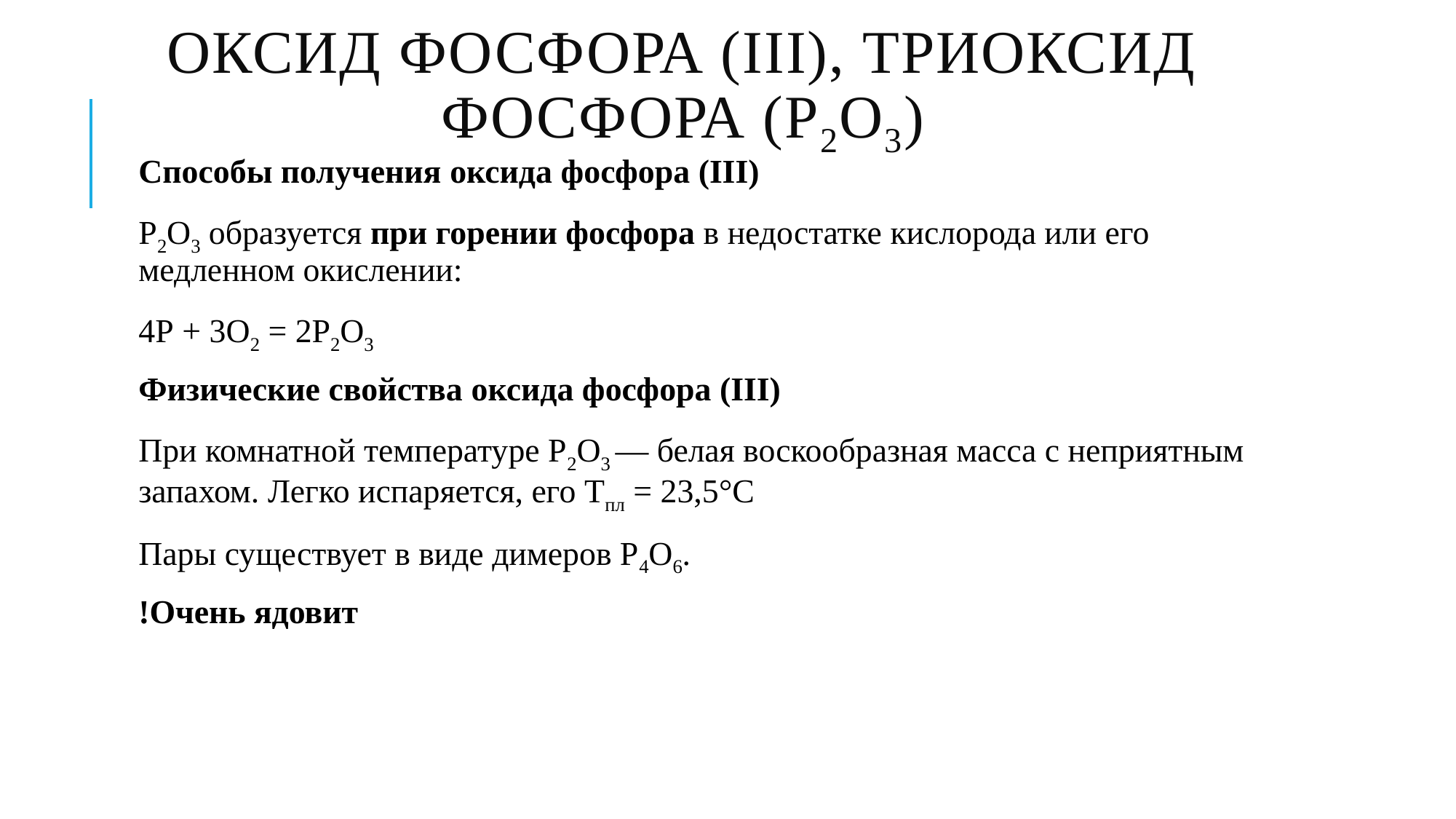

# Оксид фосфора (III), триоксид фосфора (P2O3)
Способы получения оксида фосфора (III)
Р2О3 образуется при горении фосфора в недостатке кислорода или его медленном окислении:
4Р + 3О2 = 2Р2О3
Физические свойства оксида фосфора (III)
При комнатной температуре Р2О3 — белая воскообразная масса с неприятным запахом. Легко испаряется, его Тпл = 23,5°С
Пары существует в виде димеров Р4О6.
!Очень ядовит